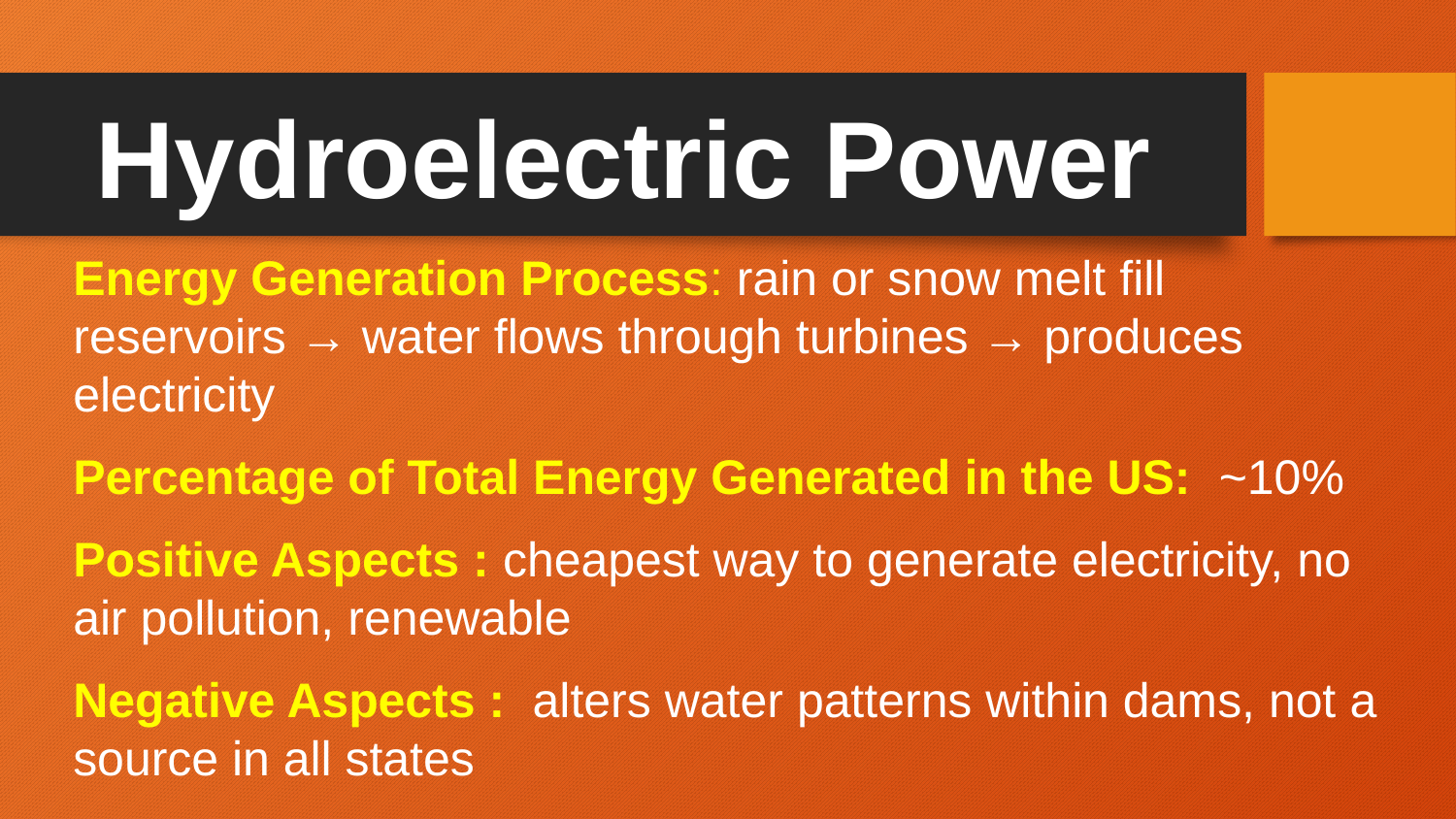

# Hydroelectric Power
Energy Generation Process: rain or snow melt fill reservoirs → water flows through turbines → produces electricity
Percentage of Total Energy Generated in the US:  ~10%
Positive Aspects : cheapest way to generate electricity, no air pollution, renewable
Negative Aspects :  alters water patterns within dams, not a source in all states